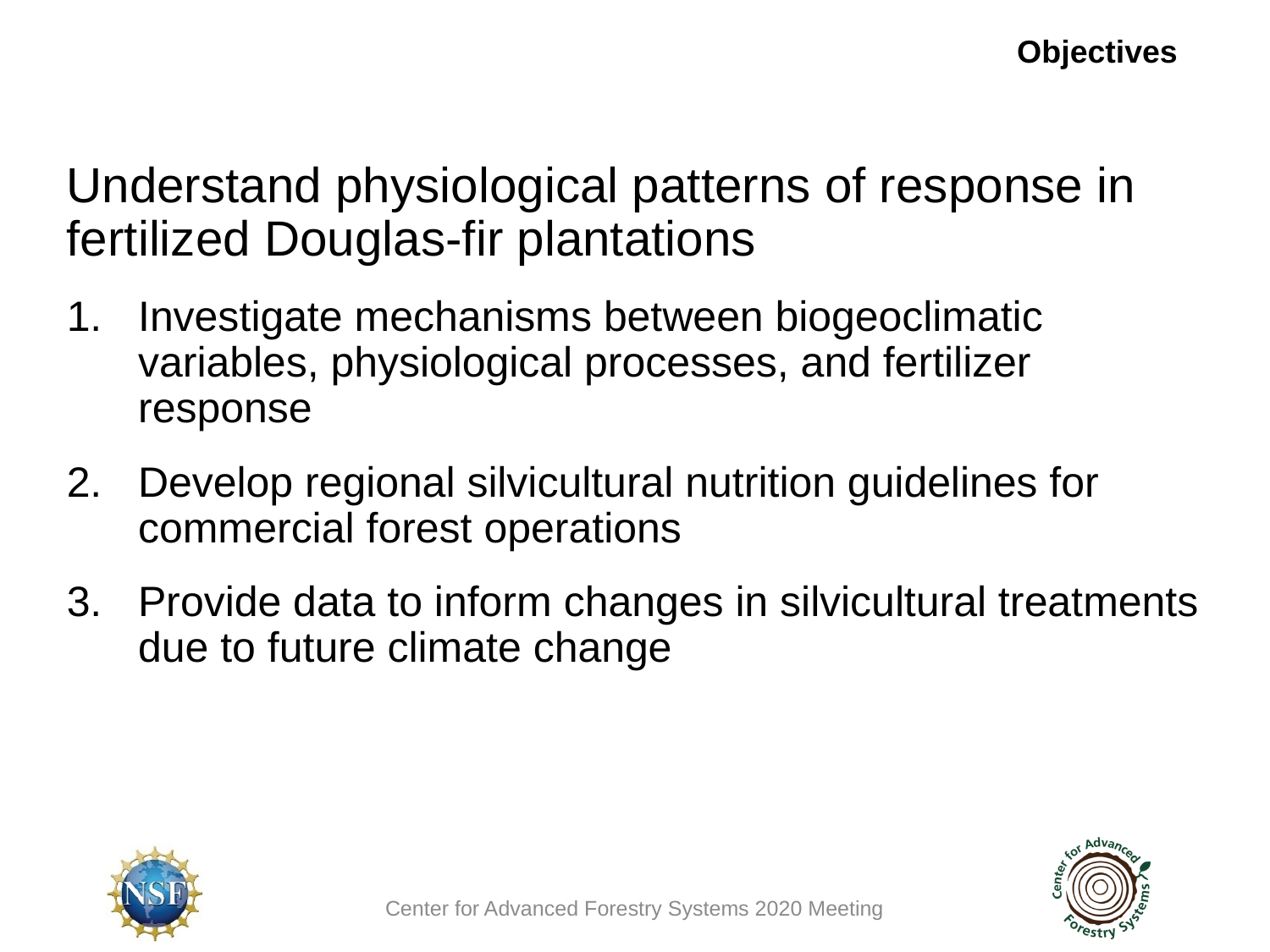

Objectives

Understand physiological patterns of response in fertilized Douglas-fir plantations
Investigate mechanisms between biogeoclimatic variables, physiological processes, and fertilizer response
Develop regional silvicultural nutrition guidelines for commercial forest operations
Provide data to inform changes in silvicultural treatments due to future climate change

Center for Advanced Forestry Systems 2020 Meeting